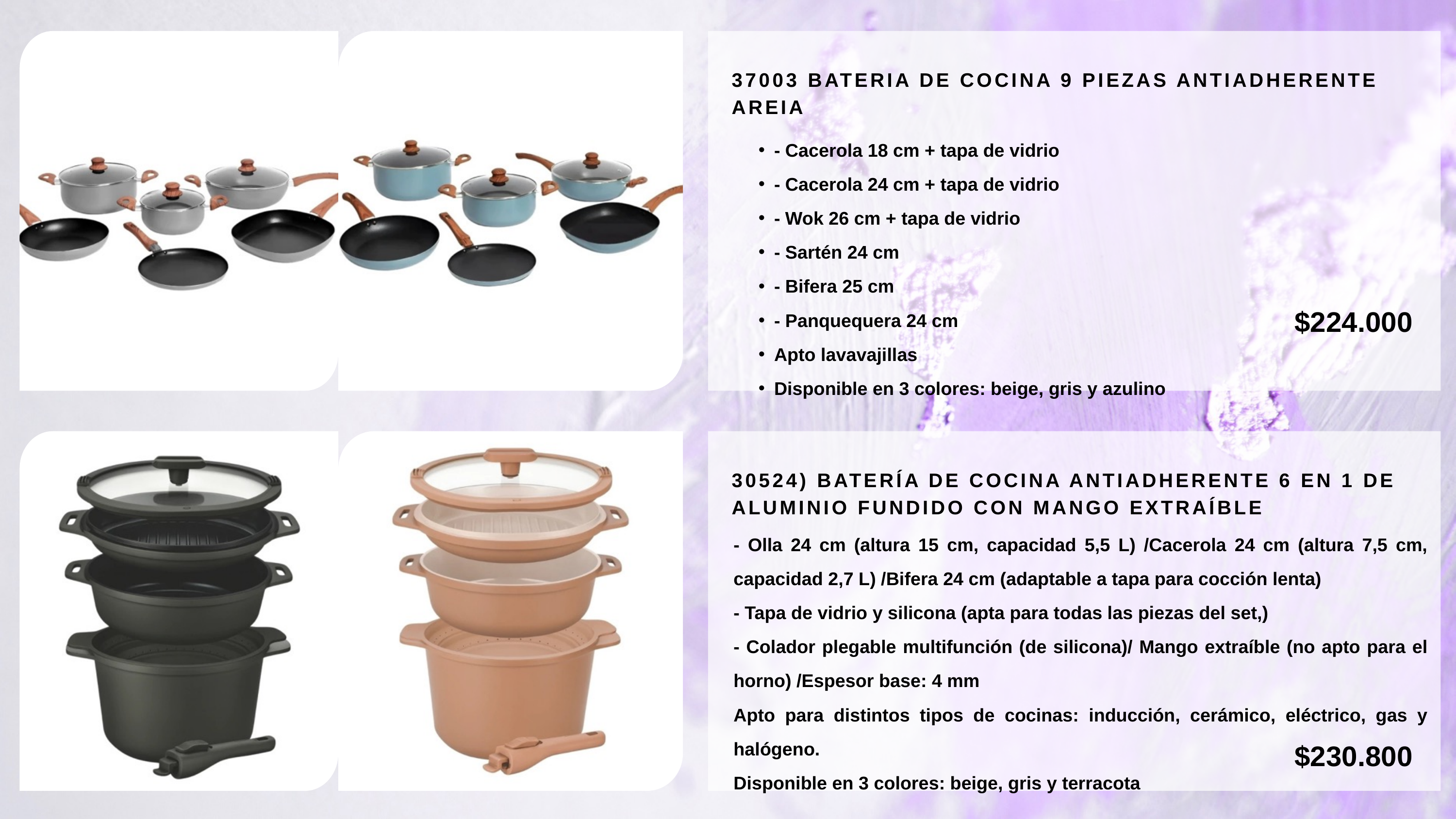

37003 BATERIA DE COCINA 9 PIEZAS ANTIADHERENTE AREIA

- Cacerola 18 cm + tapa de vidrio
- Cacerola 24 cm + tapa de vidrio
- Wok 26 cm + tapa de vidrio
- Sartén 24 cm
- Bifera 25 cm
- Panquequera 24 cm
Apto lavavajillas
Disponible en 3 colores: beige, gris y azulino
$224.000

30524) BATERÍA DE COCINA ANTIADHERENTE 6 EN 1 DE ALUMINIO FUNDIDO CON MANGO EXTRAÍBLE
- Olla 24 cm (altura 15 cm, capacidad 5,5 L) /Cacerola 24 cm (altura 7,5 cm, capacidad 2,7 L) /Bifera 24 cm (adaptable a tapa para cocción lenta)
- Tapa de vidrio y silicona (apta para todas las piezas del set,)
- Colador plegable multifunción (de silicona)/ Mango extraíble (no apto para el horno) /Espesor base: 4 mm
Apto para distintos tipos de cocinas: inducción, cerámico, eléctrico, gas y halógeno.
Disponible en 3 colores: beige, gris y terracota

$230.800